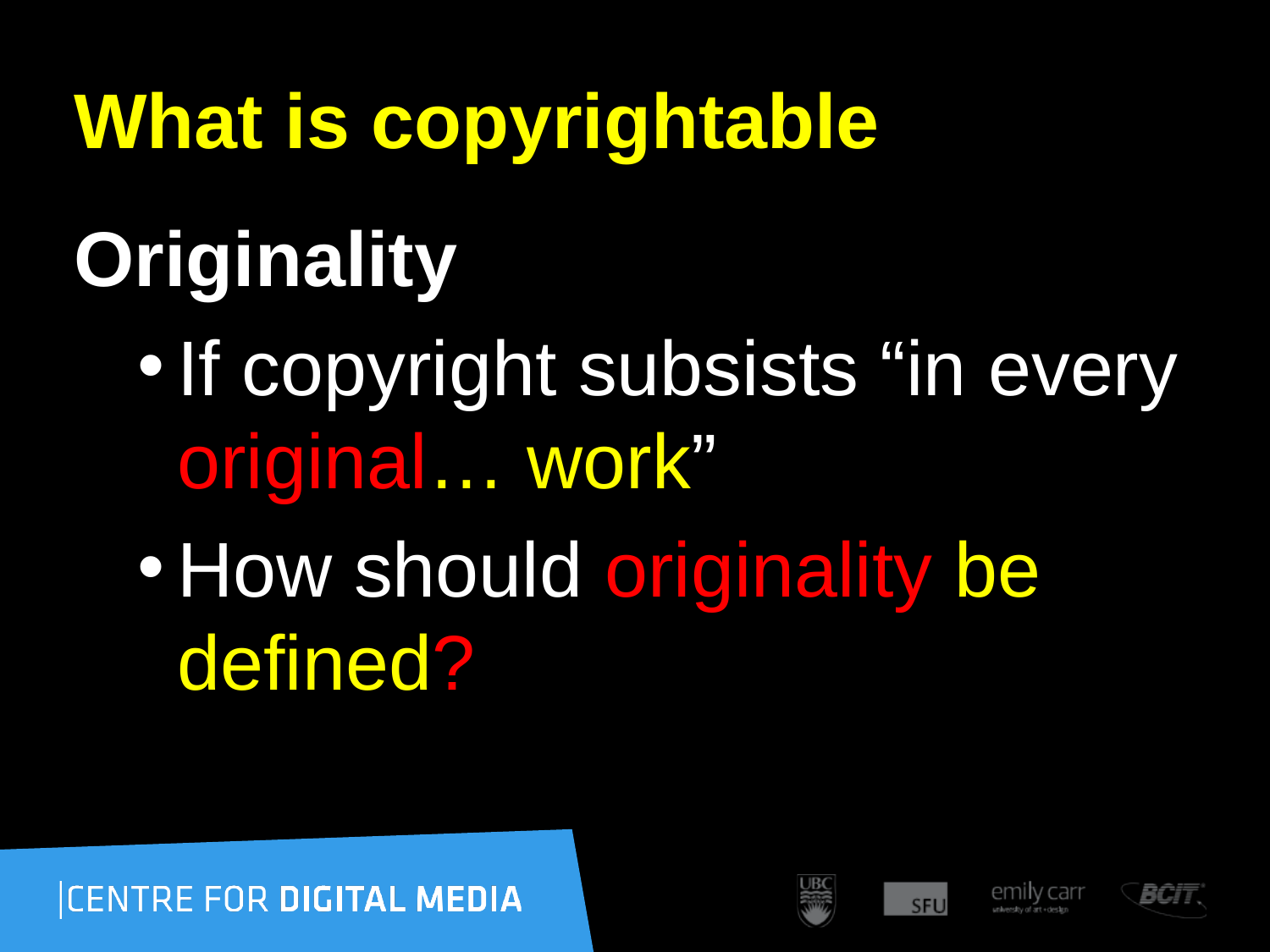

60
# What is copyrightable
Originality
If copyright subsists “in every original… work”
How should originality be defined?